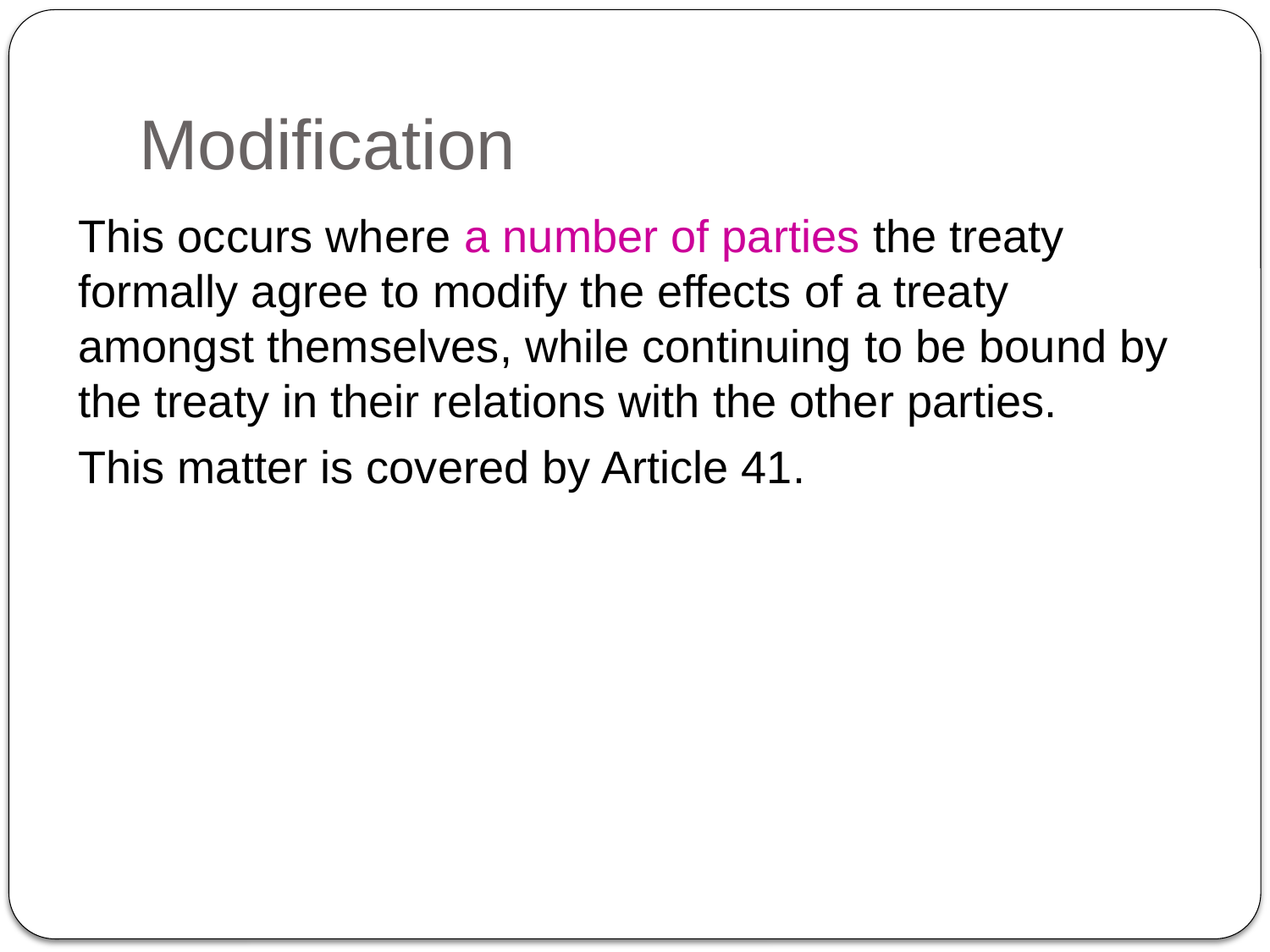

# Modification
This occurs where a number of parties the treaty formally agree to modify the effects of a treaty amongst themselves, while continuing to be bound by the treaty in their relations with the other parties.
This matter is covered by Article 41.